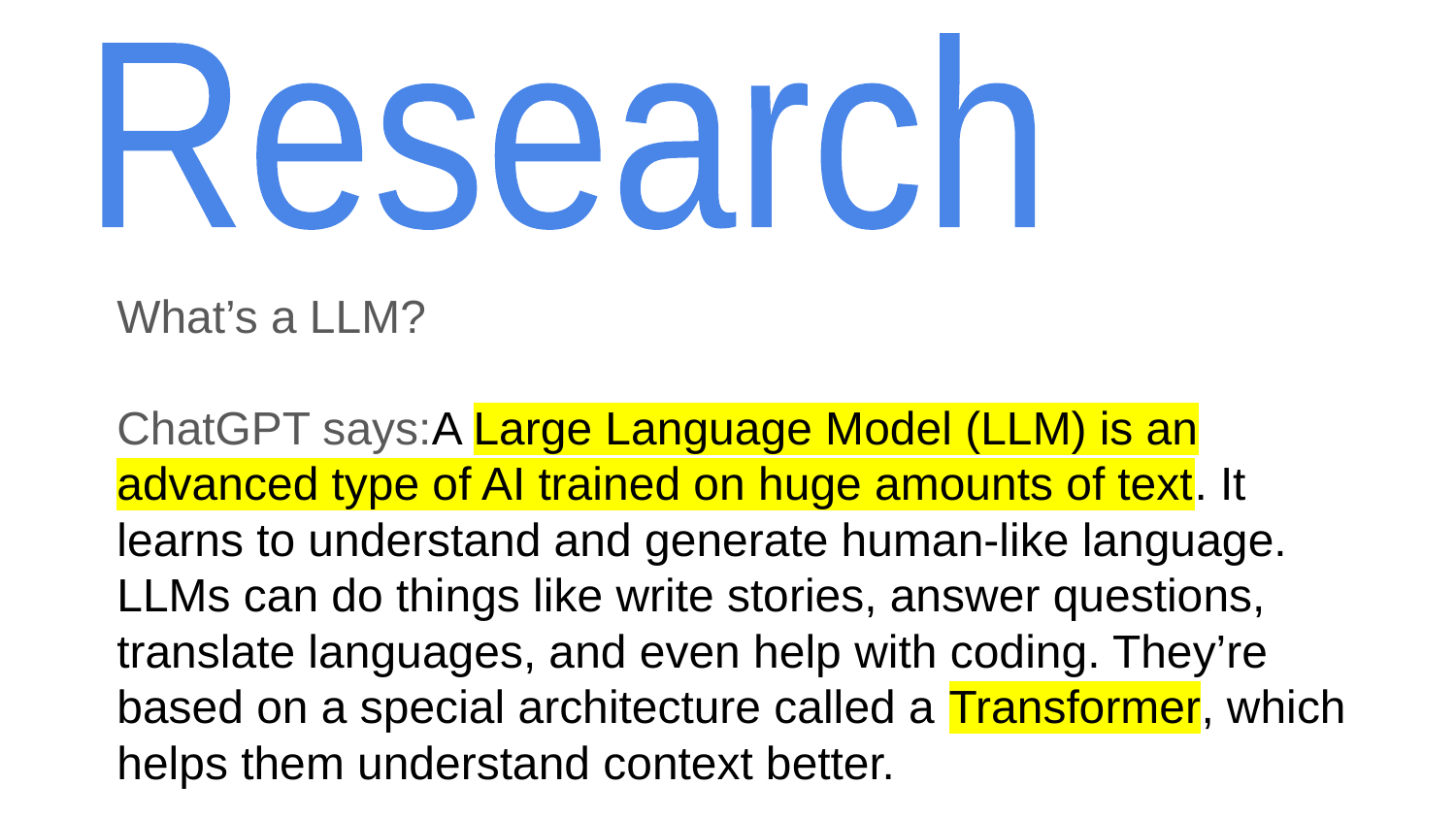

Research
What’s a LLM?

ChatGPT says:A Large Language Model (LLM) is an advanced type of AI trained on huge amounts of text. It learns to understand and generate human-like language. LLMs can do things like write stories, answer questions, translate languages, and even help with coding. They’re based on a special architecture called a Transformer, which helps them understand context better.